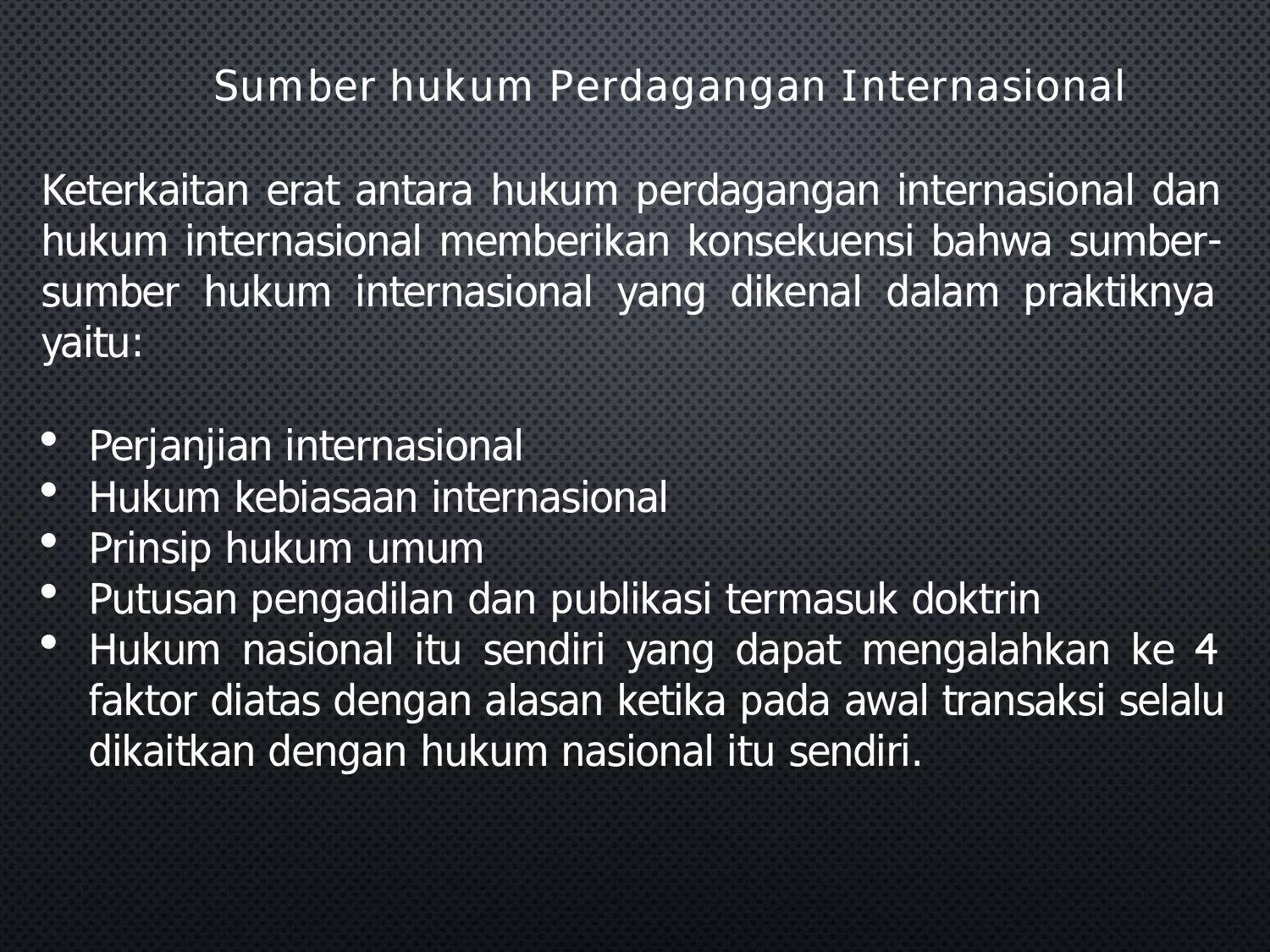

Sumber hukum Perdagangan Internasional

Keterkaitan erat antara hukum perdagangan internasional dan  hukum internasional memberikan konsekuensi bahwa sumber-  sumber hukum internasional yang dikenal dalam praktiknya  yaitu:

Perjanjian internasional
Hukum kebiasaan internasional
Prinsip hukum umum
Putusan pengadilan dan publikasi termasuk doktrin
Hukum nasional itu sendiri yang dapat mengalahkan ke 4  faktor diatas dengan alasan ketika pada awal transaksi selalu  dikaitkan dengan hukum nasional itu sendiri.